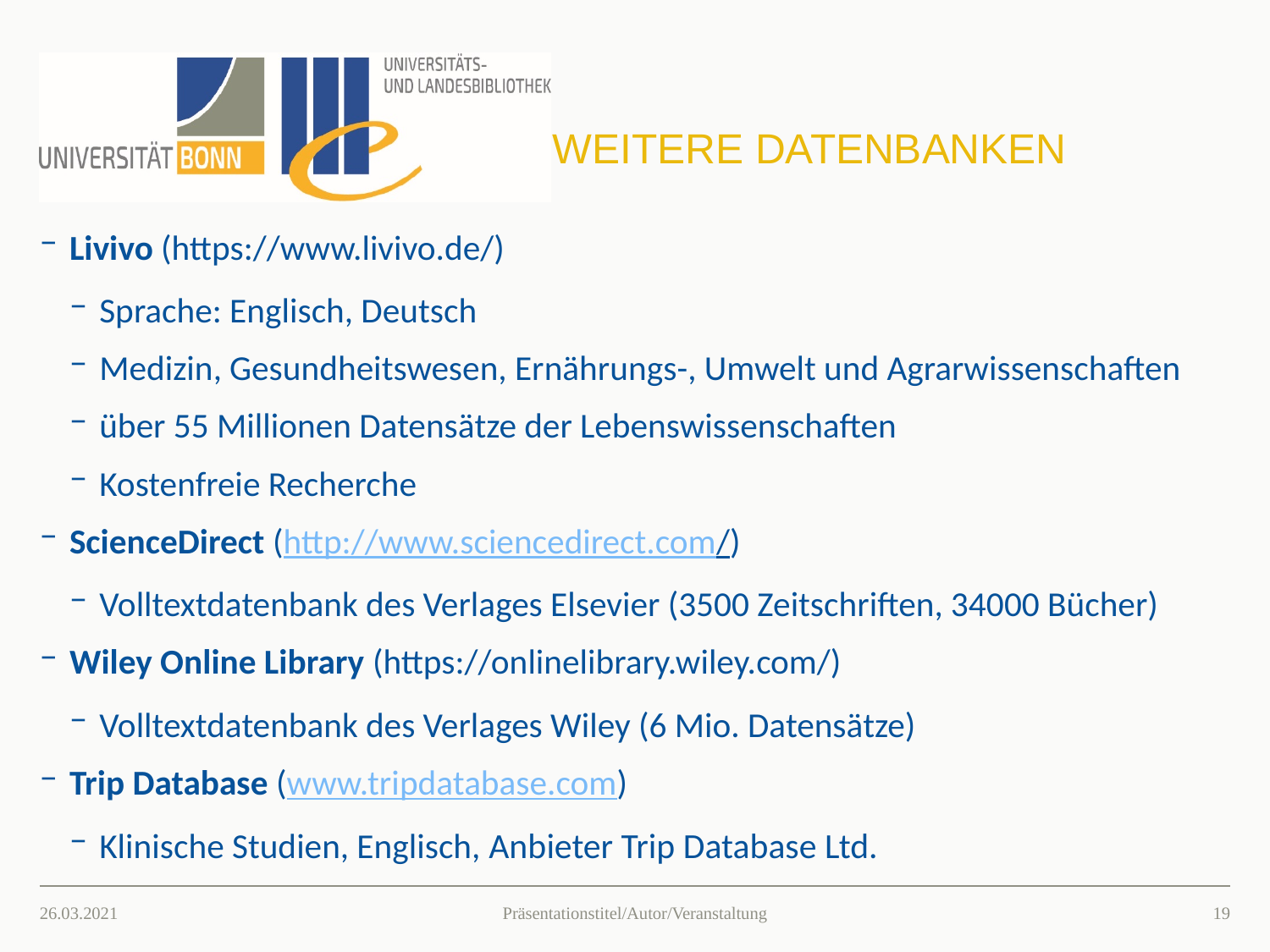

# Weitere Datenbanken
Livivo (https://www.livivo.de/)
Sprache: Englisch, Deutsch
Medizin, Gesundheitswesen, Ernährungs-, Umwelt und Agrarwissenschaften
über 55 Millionen Datensätze der Lebenswissenschaften
Kostenfreie Recherche
ScienceDirect (http://www.sciencedirect.com/)
Volltextdatenbank des Verlages Elsevier (3500 Zeitschriften, 34000 Bücher)
Wiley Online Library (https://onlinelibrary.wiley.com/)
Volltextdatenbank des Verlages Wiley (6 Mio. Datensätze)
Trip Database (www.tripdatabase.com)
Klinische Studien, Englisch, Anbieter Trip Database Ltd.
26.03.2021
19
Präsentationstitel/Autor/Veranstaltung